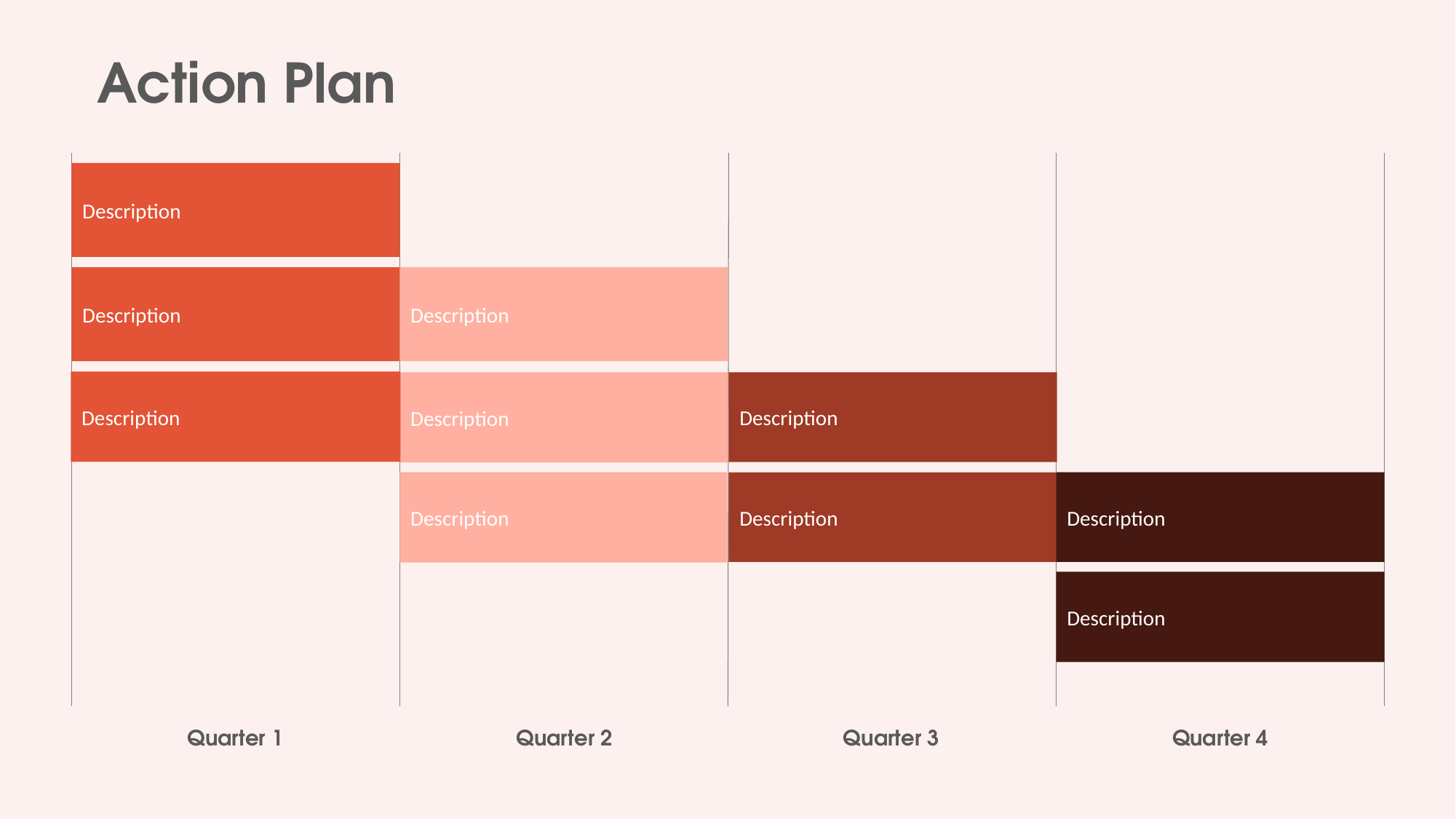

Action Plan
Description
Description
Description
Description
Description
Description
Description
Description
Description
Description
Quarter 1
Quarter 2
Quarter 3
Quarter 4